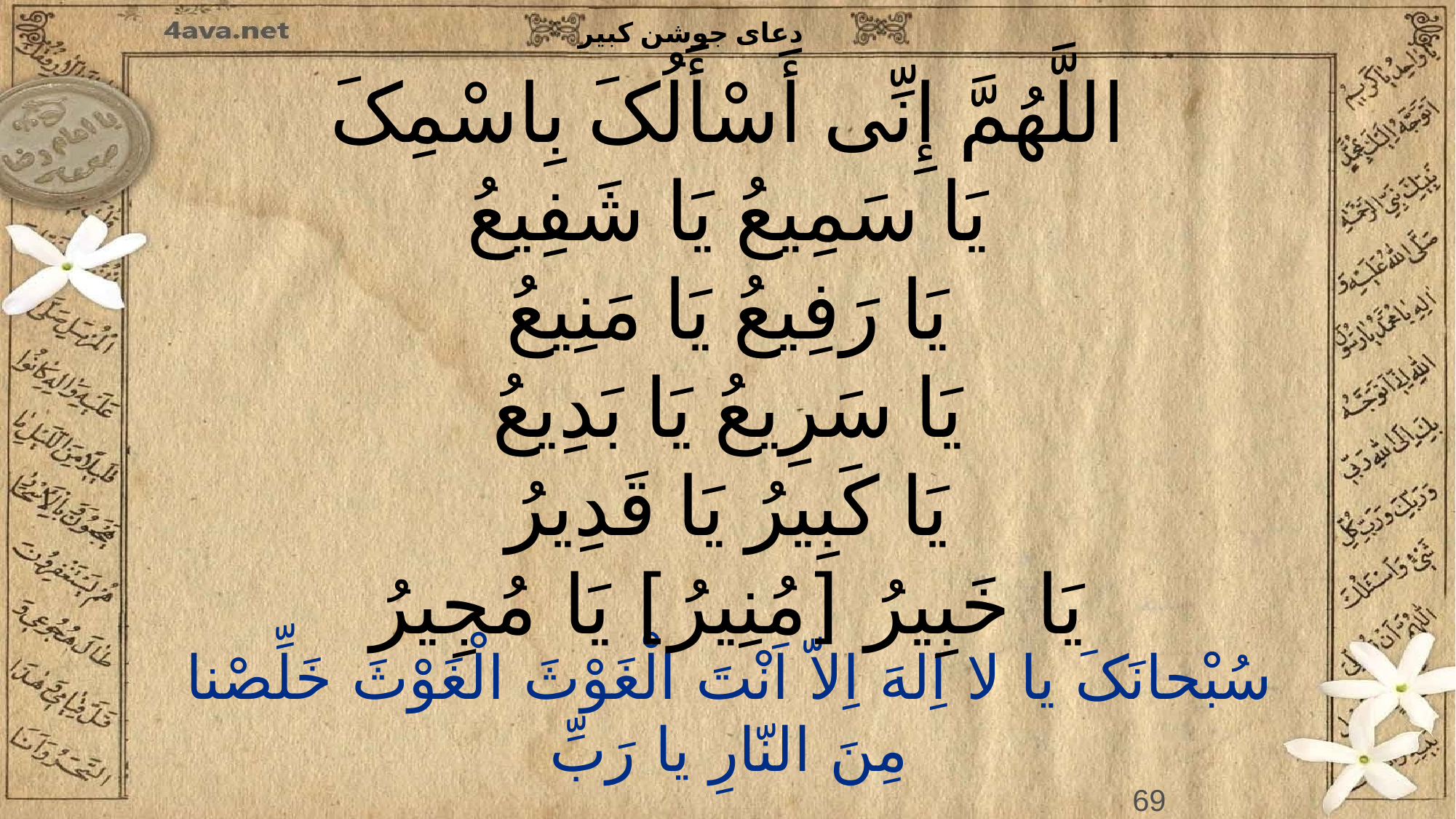

اللَّهُمَّ إِنِّی أَسْأَلُکَ بِاسْمِکَ
یَا سَمِیعُ یَا شَفِیعُ
یَا رَفِیعُ یَا مَنِیعُ
یَا سَرِیعُ یَا بَدِیعُ
یَا کَبِیرُ یَا قَدِیرُ
یَا خَبِیرُ [مُنِیرُ] یَا مُجِیرُ
69